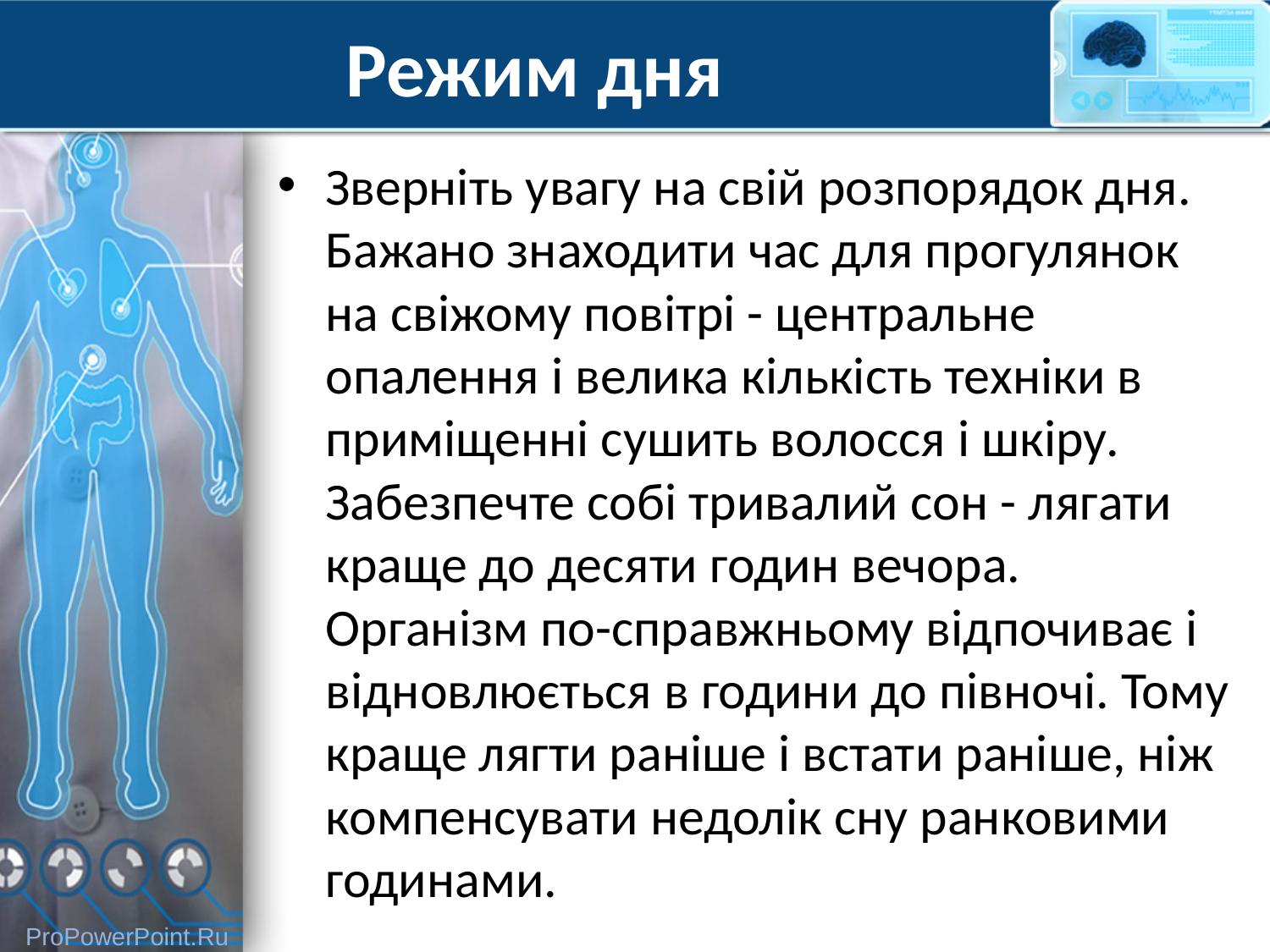

# Режим дня
Зверніть увагу на свій розпорядок дня. Бажано знаходити час для прогулянок на свіжому повітрі - центральне опалення і велика кількість техніки в приміщенні сушить волосся і шкіру. Забезпечте собі тривалий сон - лягати краще до десяти годин вечора. Організм по-справжньому відпочиває і відновлюється в години до півночі. Тому краще лягти раніше і встати раніше, ніж компенсувати недолік сну ранковими годинами.